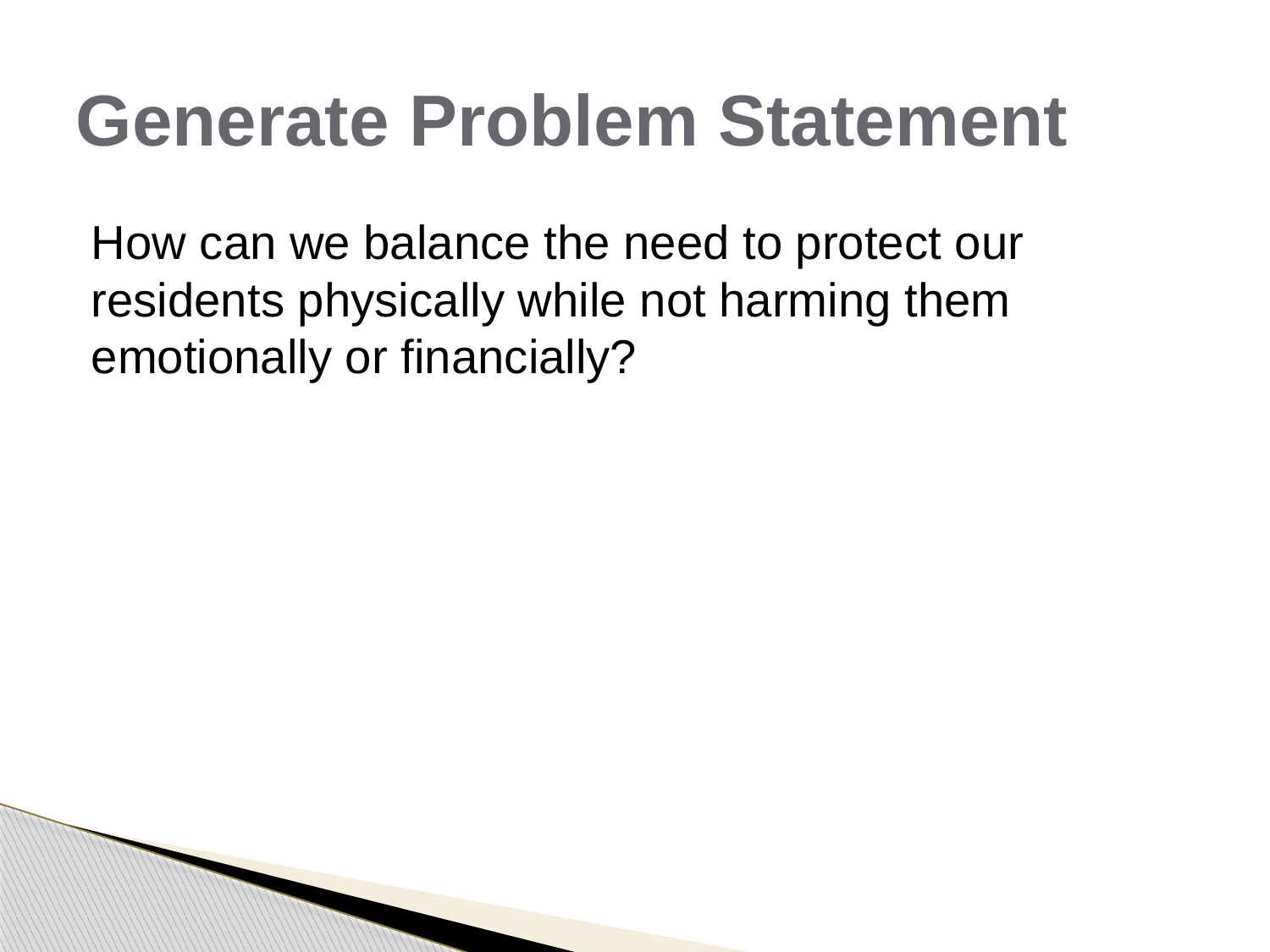

# Generate Problem Statement
How can we balance the need to protect our residents physically while not harming them emotionally or financially?